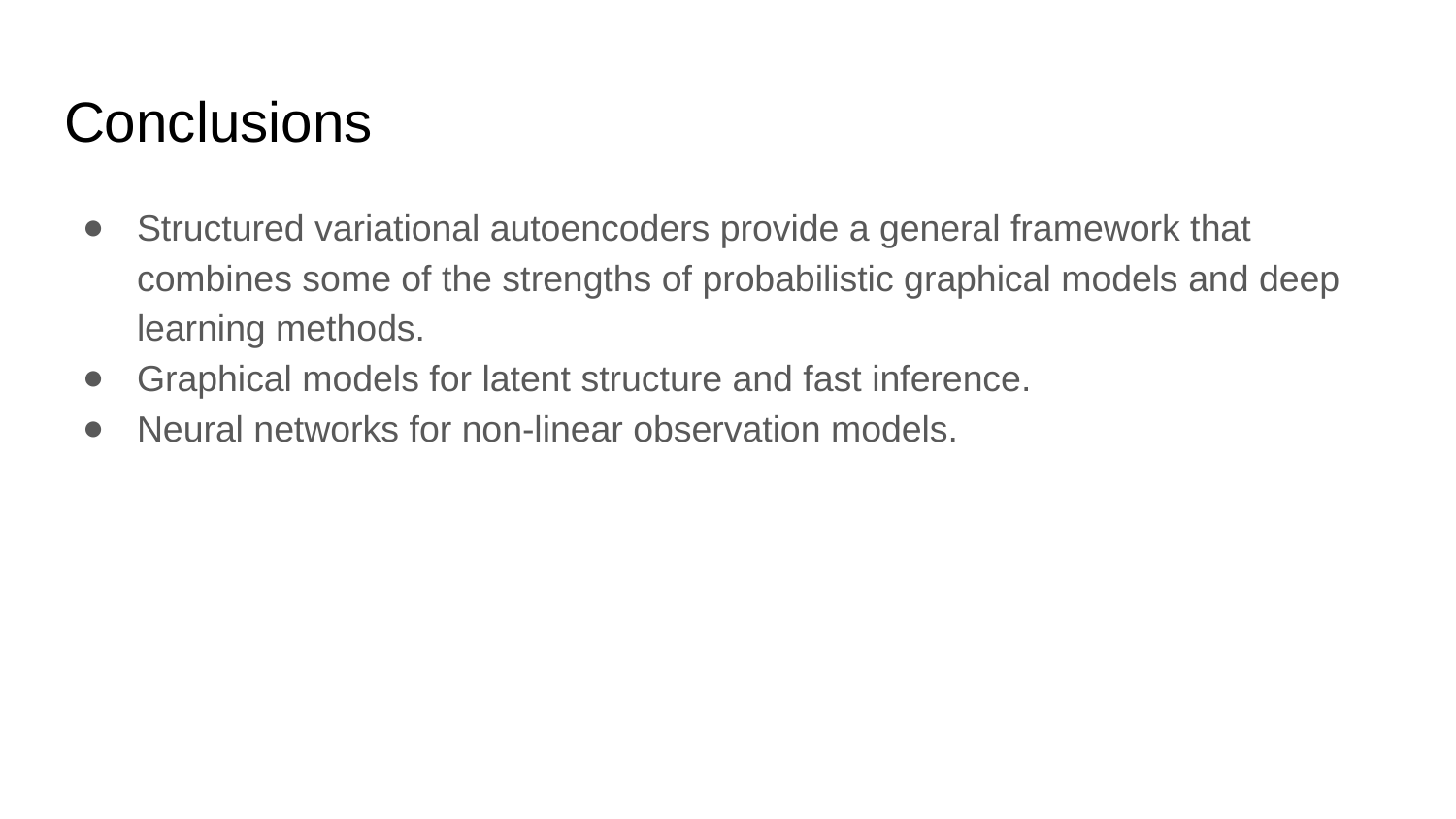

# Conclusions
Structured variational autoencoders provide a general framework that combines some of the strengths of probabilistic graphical models and deep learning methods.
Graphical models for latent structure and fast inference.
Neural networks for non-linear observation models.